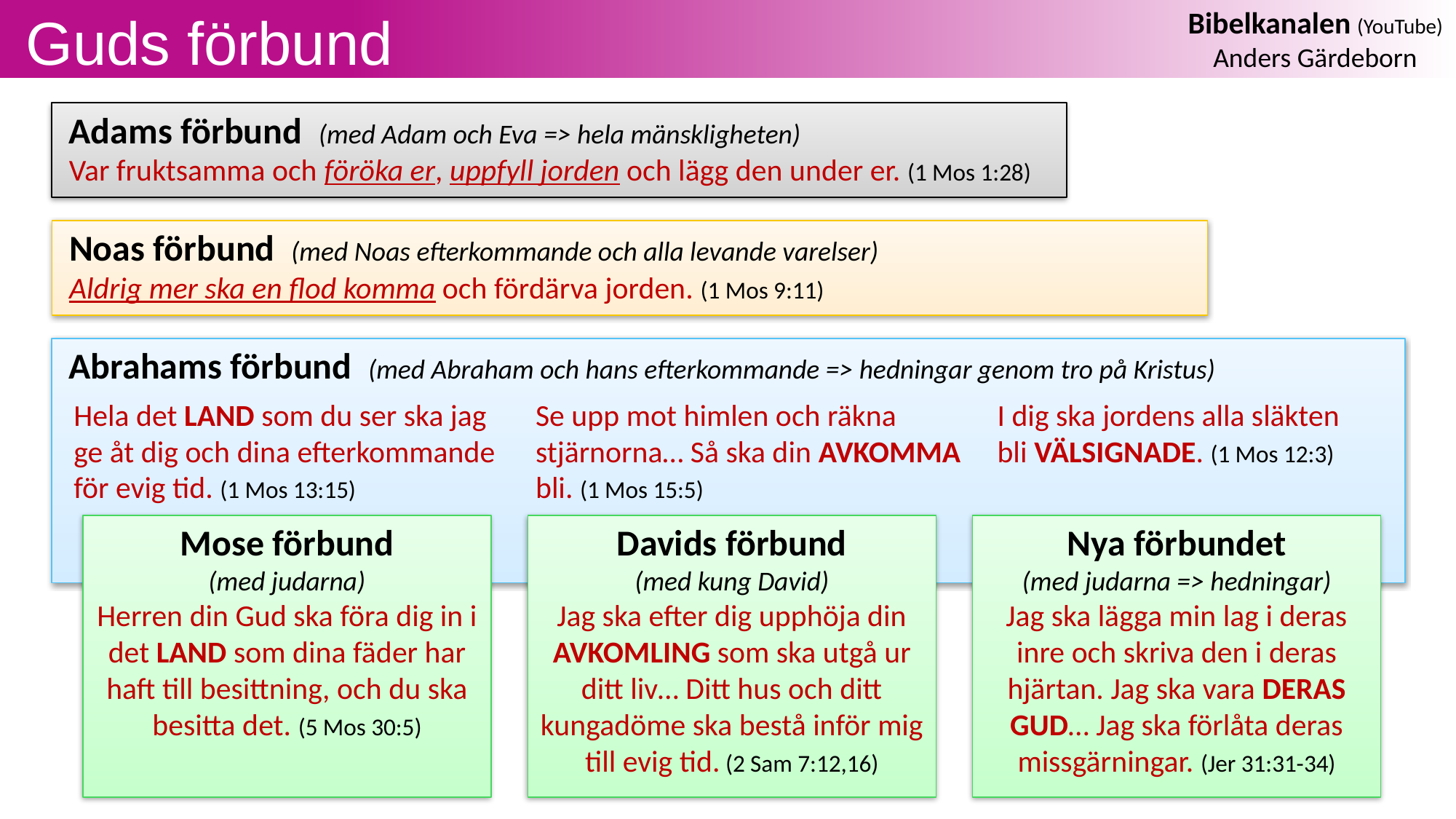

# Guds förbund
Adams förbund  (med Adam och Eva => hela mänskligheten)
Var fruktsamma och föröka er, uppfyll jorden och lägg den under er. (1 Mos 1:28)
Noas förbund  (med Noas efterkommande och alla levande varelser)
Aldrig mer ska en flod komma och fördärva jorden. (1 Mos 9:11)
Abrahams förbund  (med Abraham och hans efterkommande => hedningar genom tro på Kristus)
Hela det LAND som du ser ska jag ge åt dig och dina efterkommande för evig tid. (1 Mos 13:15)
Se upp mot himlen och räkna stjärnorna… Så ska din AVKOMMA bli. (1 Mos 15:5)
I dig ska jordens alla släkten bli VÄLSIGNADE. (1 Mos 12:3)
Mose förbund
(med judarna)
Herren din Gud ska föra dig in i det LAND som dina fäder har haft till besittning, och du ska besitta det. (5 Mos 30:5)
Davids förbund
(med kung David)
Jag ska efter dig upphöja din AVKOMLING som ska utgå ur ditt liv… Ditt hus och ditt kungadöme ska bestå inför mig till evig tid. (2 Sam 7:12,16)
Nya förbundet
(med judarna => hedningar)
Jag ska lägga min lag i deras inre och skriva den i deras hjärtan. Jag ska vara DERAS GUD… Jag ska förlåta deras missgärningar. (Jer 31:31-34)